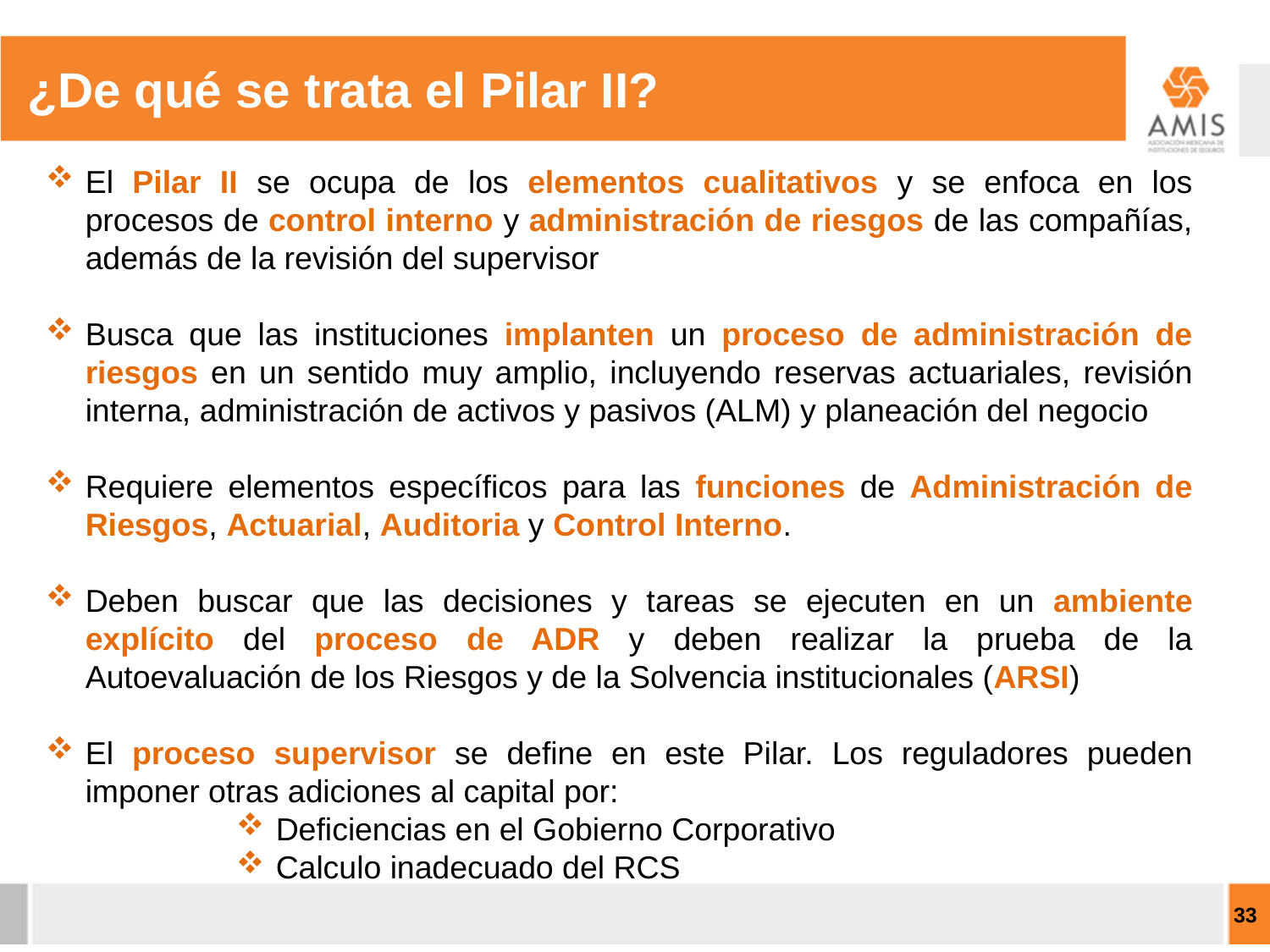

# ¿De qué se trata el Pilar II?
El Pilar II se ocupa de los elementos cualitativos y se enfoca en los procesos de control interno y administración de riesgos de las compañías, además de la revisión del supervisor

Busca que las instituciones implanten un proceso de administración de riesgos en un sentido muy amplio, incluyendo reservas actuariales, revisión interna, administración de activos y pasivos (ALM) y planeación del negocio

Requiere elementos específicos para las funciones de Administración de Riesgos, Actuarial, Auditoria y Control Interno.

Deben buscar que las decisiones y tareas se ejecuten en un ambiente explícito del proceso de ADR y deben realizar la prueba de la Autoevaluación de los Riesgos y de la Solvencia institucionales (ARSI)

El proceso supervisor se define en este Pilar. Los reguladores pueden imponer otras adiciones al capital por:
Deficiencias en el Gobierno Corporativo
Calculo inadecuado del RCS

33